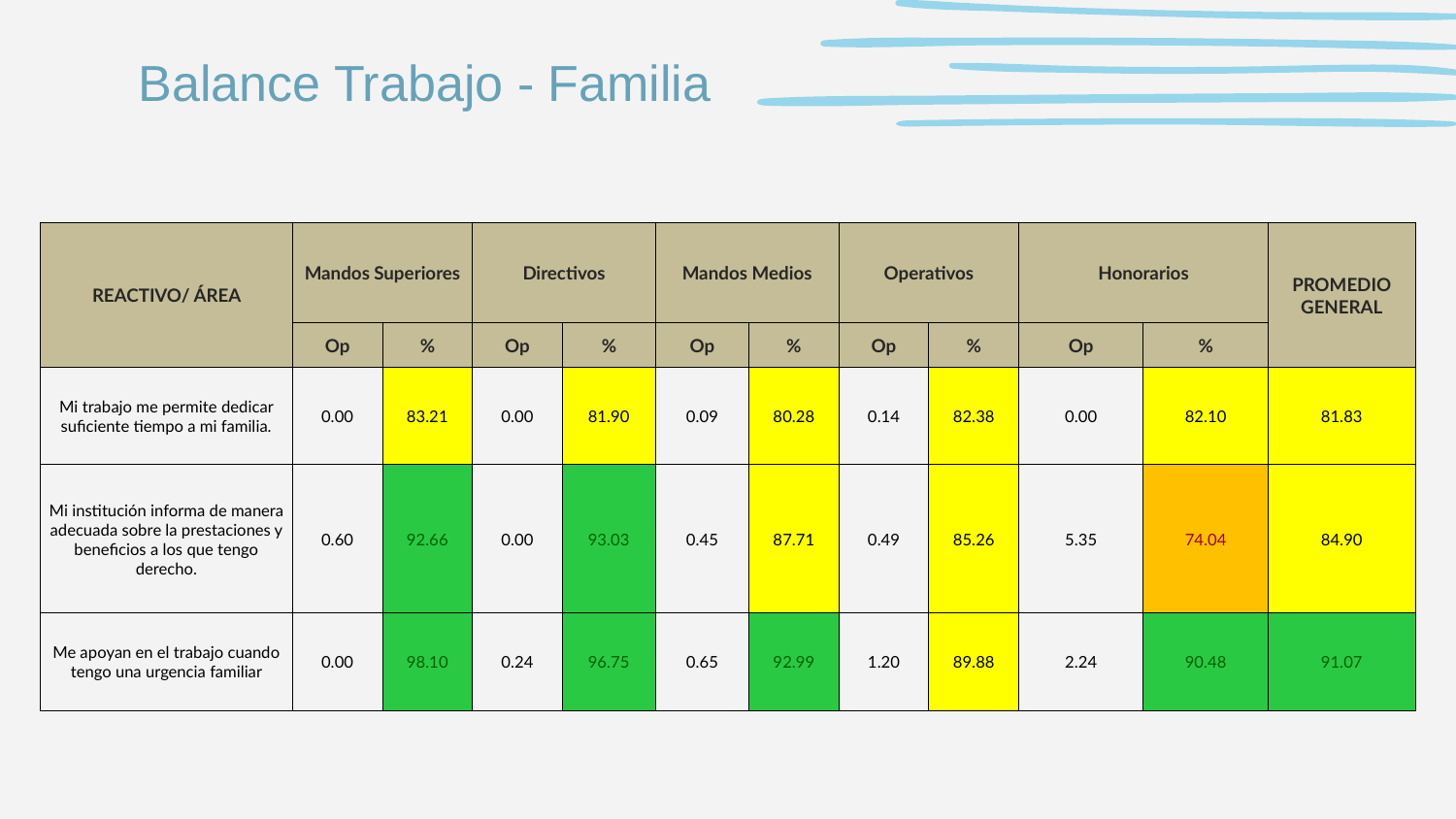

# Balance Trabajo - Familia
| REACTIVO/ ÁREA | Mandos Superiores |  | Directivos |  | Mandos Medios |  | Operativos |  | Honorarios |  | PROMEDIO GENERAL |
| --- | --- | --- | --- | --- | --- | --- | --- | --- | --- | --- | --- |
|  | Op | % | Op | % | Op | % | Op | % | Op | % |  |
| Mi trabajo me permite dedicar suficiente tiempo a mi familia. | 0.00 | 83.21 | 0.00 | 81.90 | 0.09 | 80.28 | 0.14 | 82.38 | 0.00 | 82.10 | 81.83 |
| Mi institución informa de manera adecuada sobre la prestaciones y beneficios a los que tengo derecho. | 0.60 | 92.66 | 0.00 | 93.03 | 0.45 | 87.71 | 0.49 | 85.26 | 5.35 | 74.04 | 84.90 |
| Me apoyan en el trabajo cuando tengo una urgencia familiar | 0.00 | 98.10 | 0.24 | 96.75 | 0.65 | 92.99 | 1.20 | 89.88 | 2.24 | 90.48 | 91.07 |